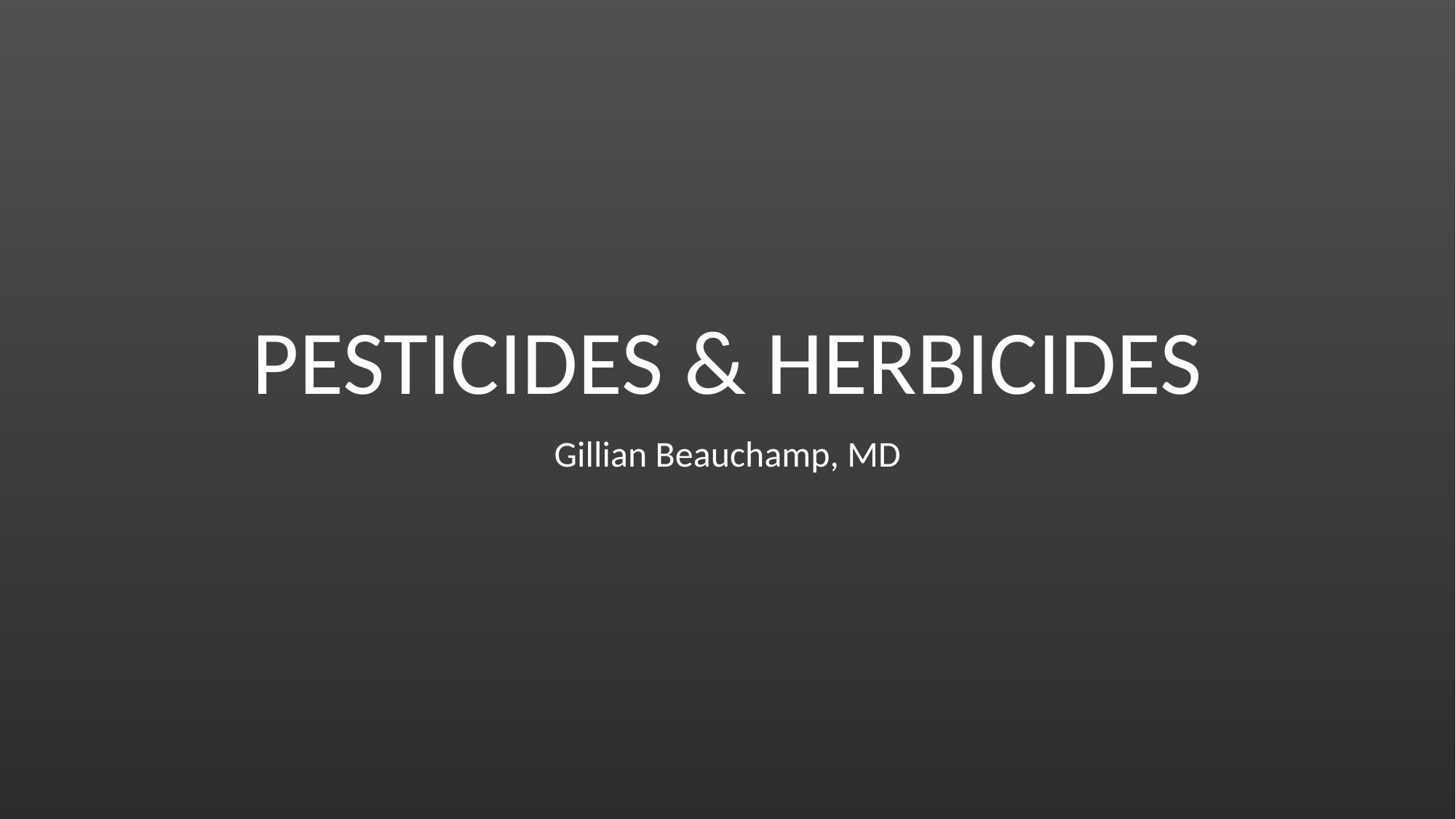

# PESTICIDES & HERBICIDES
Gillian Beauchamp, MD